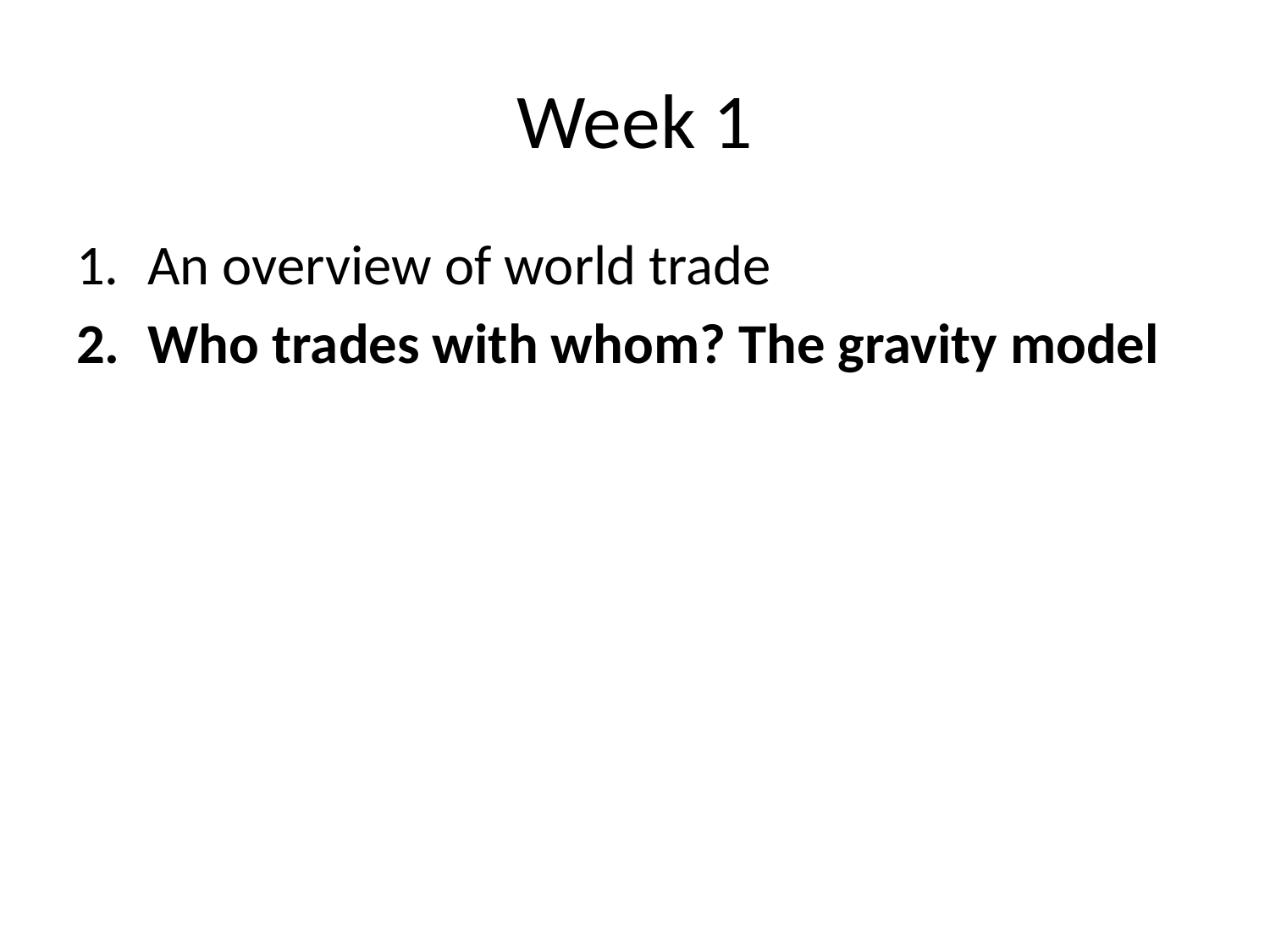

# Week 1
An overview of world trade
Who trades with whom? The gravity model